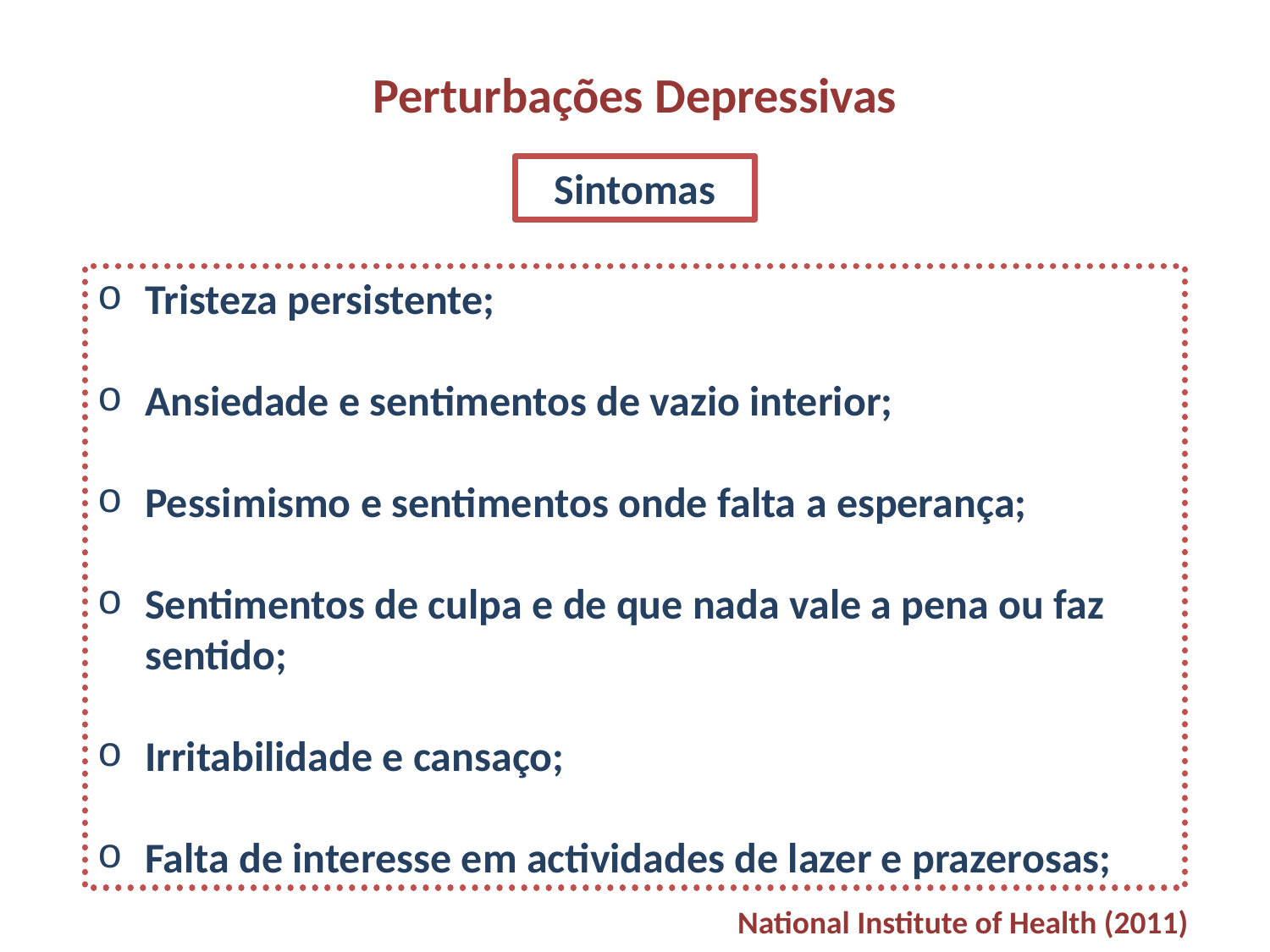

Perturbações Depressivas
Sintomas
Tristeza persistente;

Ansiedade e sentimentos de vazio interior;

Pessimismo e sentimentos onde falta a esperança;

Sentimentos de culpa e de que nada vale a pena ou faz sentido;

Irritabilidade e cansaço;

Falta de interesse em actividades de lazer e prazerosas;
National Institute of Health (2011)